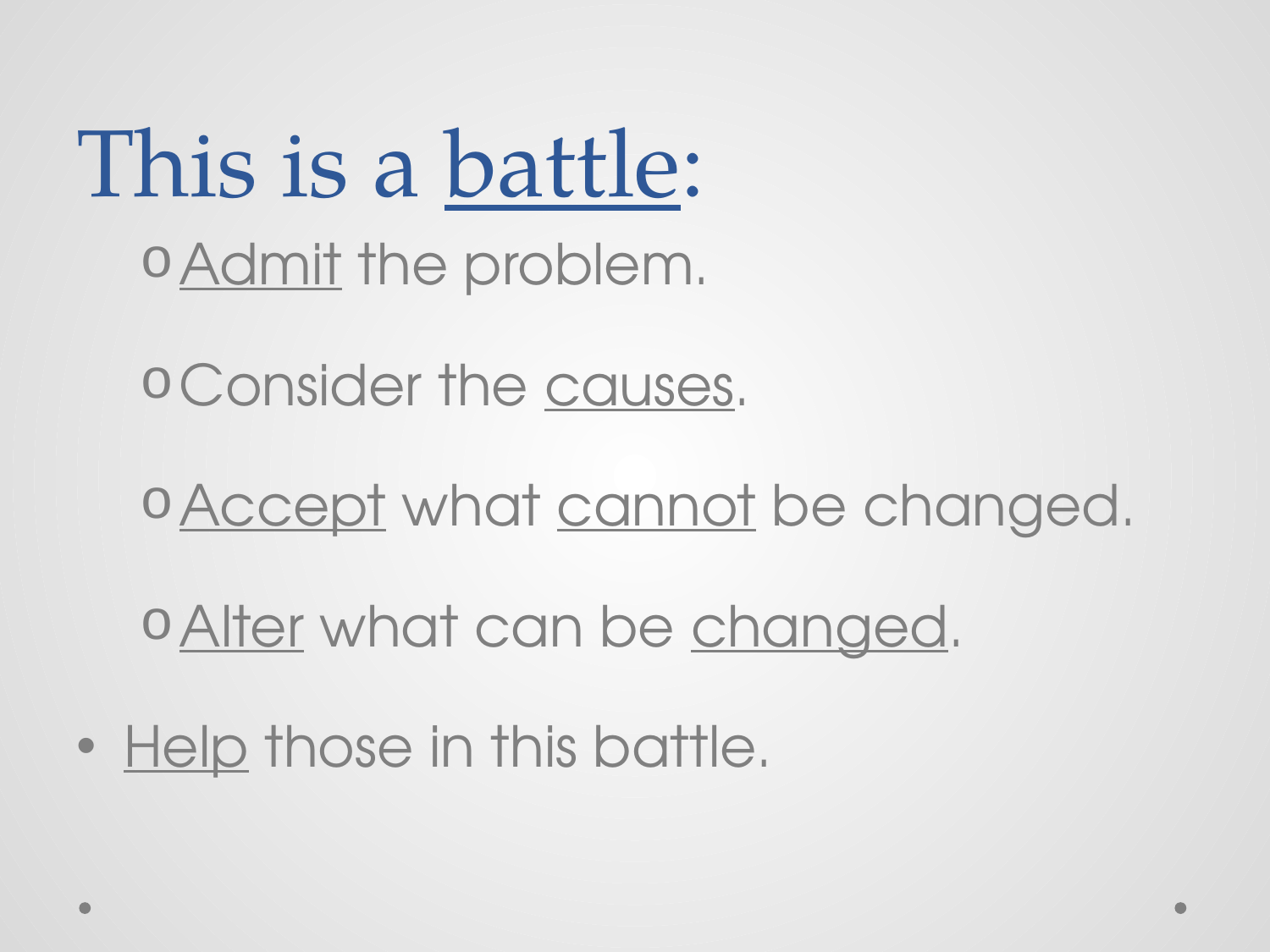

# This is a battle:
Admit the problem.
Consider the causes.
Accept what cannot be changed.
Alter what can be changed.
Help those in this battle.